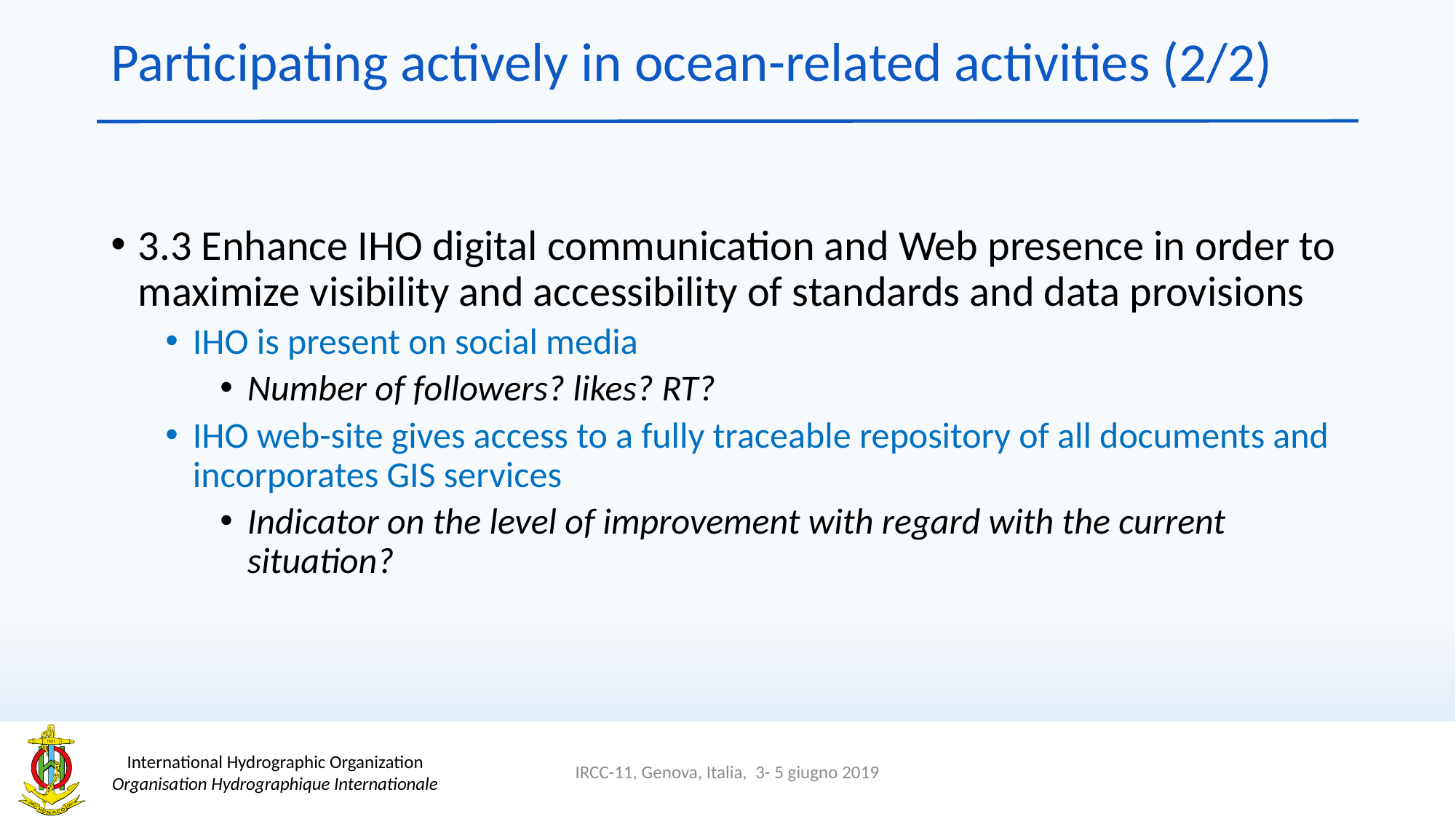

# Participating actively in ocean-related activities (2/2)
3.3 Enhance IHO digital communication and Web presence in order to maximize visibility and accessibility of standards and data provisions
IHO is present on social media
Number of followers? likes? RT?
IHO web-site gives access to a fully traceable repository of all documents and incorporates GIS services
Indicator on the level of improvement with regard with the current situation?

IRCC-11, Genova, Italia,  3- 5 giugno 2019